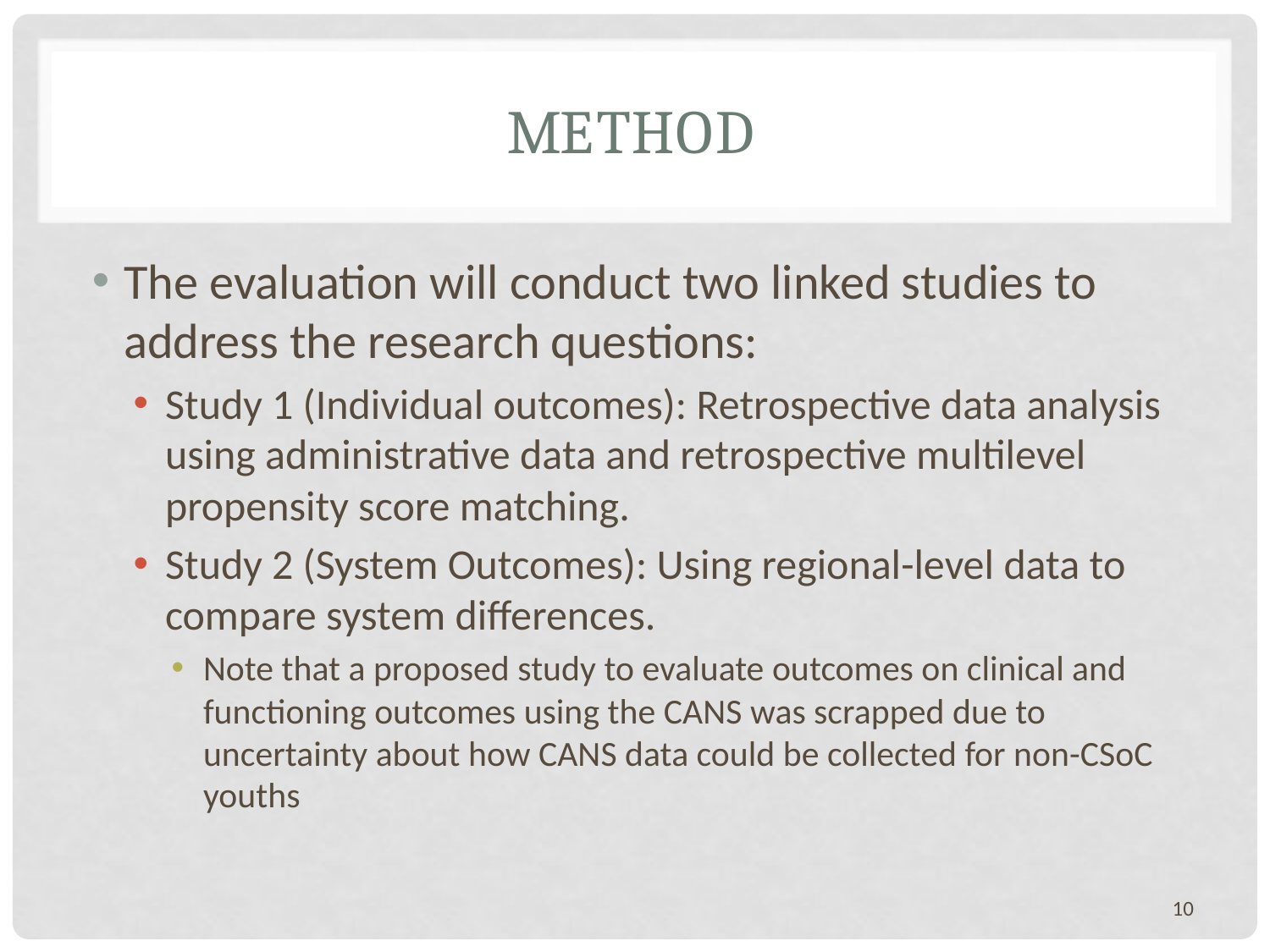

# Method
The evaluation will conduct two linked studies to address the research questions:
Study 1 (Individual outcomes): Retrospective data analysis using administrative data and retrospective multilevel propensity score matching.
Study 2 (System Outcomes): Using regional-level data to compare system differences.
Note that a proposed study to evaluate outcomes on clinical and functioning outcomes using the CANS was scrapped due to uncertainty about how CANS data could be collected for non-CSoC youths
10